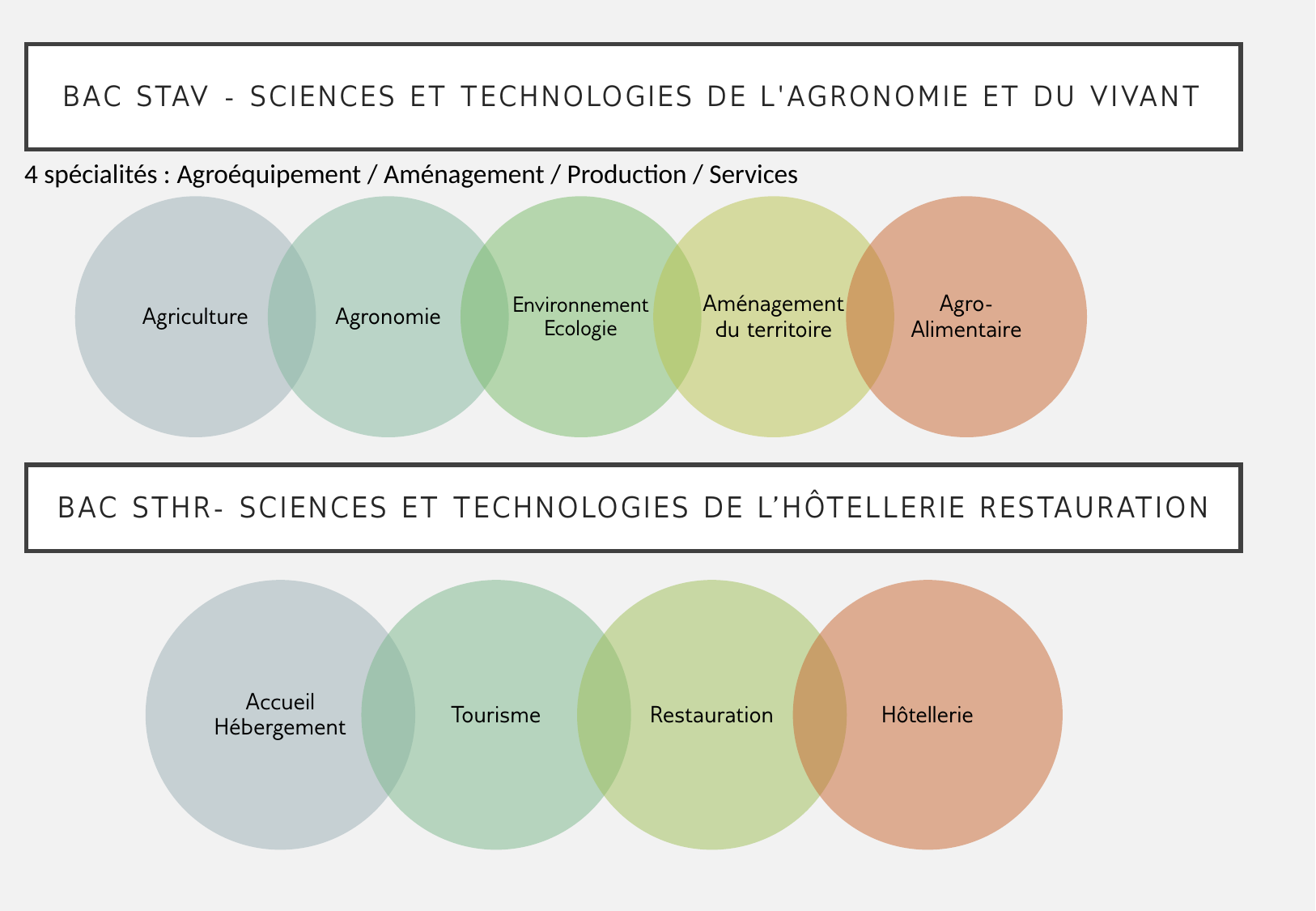

# BAC STAV - Sciences et Technologies de l'Agronomie et du Vivant‏
4 spécialités : Agroéquipement / Aménagement / Production / Services
Agriculture
Agronomie
Environnement Ecologie
Aménagement du territoire
Agro-Alimentaire
BAC STHR- Sciences et technologies de l’hôtellerie restauration
Accueil Hébergement
Tourisme
Restauration
Hôtellerie